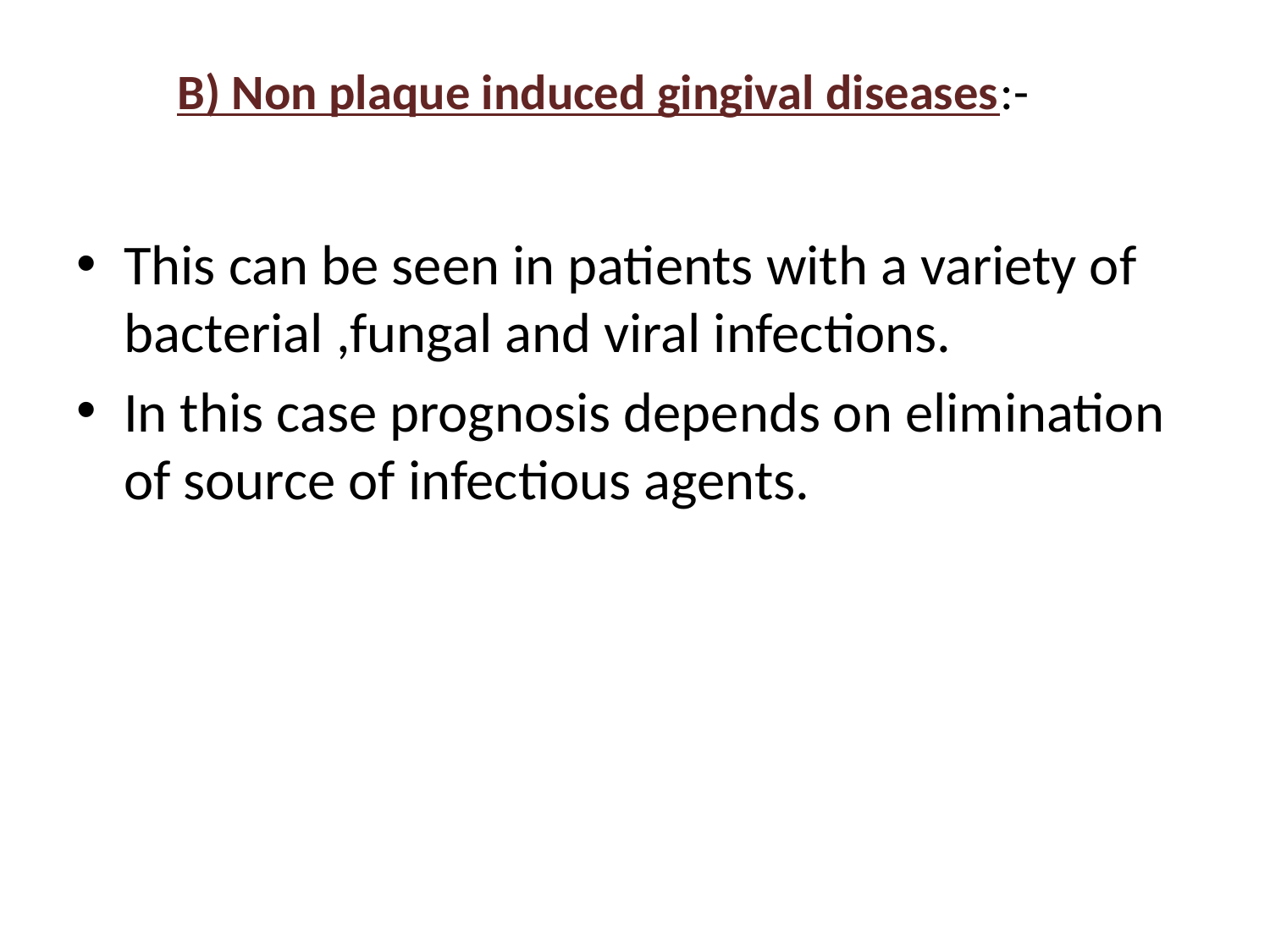

# B) Non plaque induced gingival diseases:-
This can be seen in patients with a variety of bacterial ,fungal and viral infections.
In this case prognosis depends on elimination of source of infectious agents.